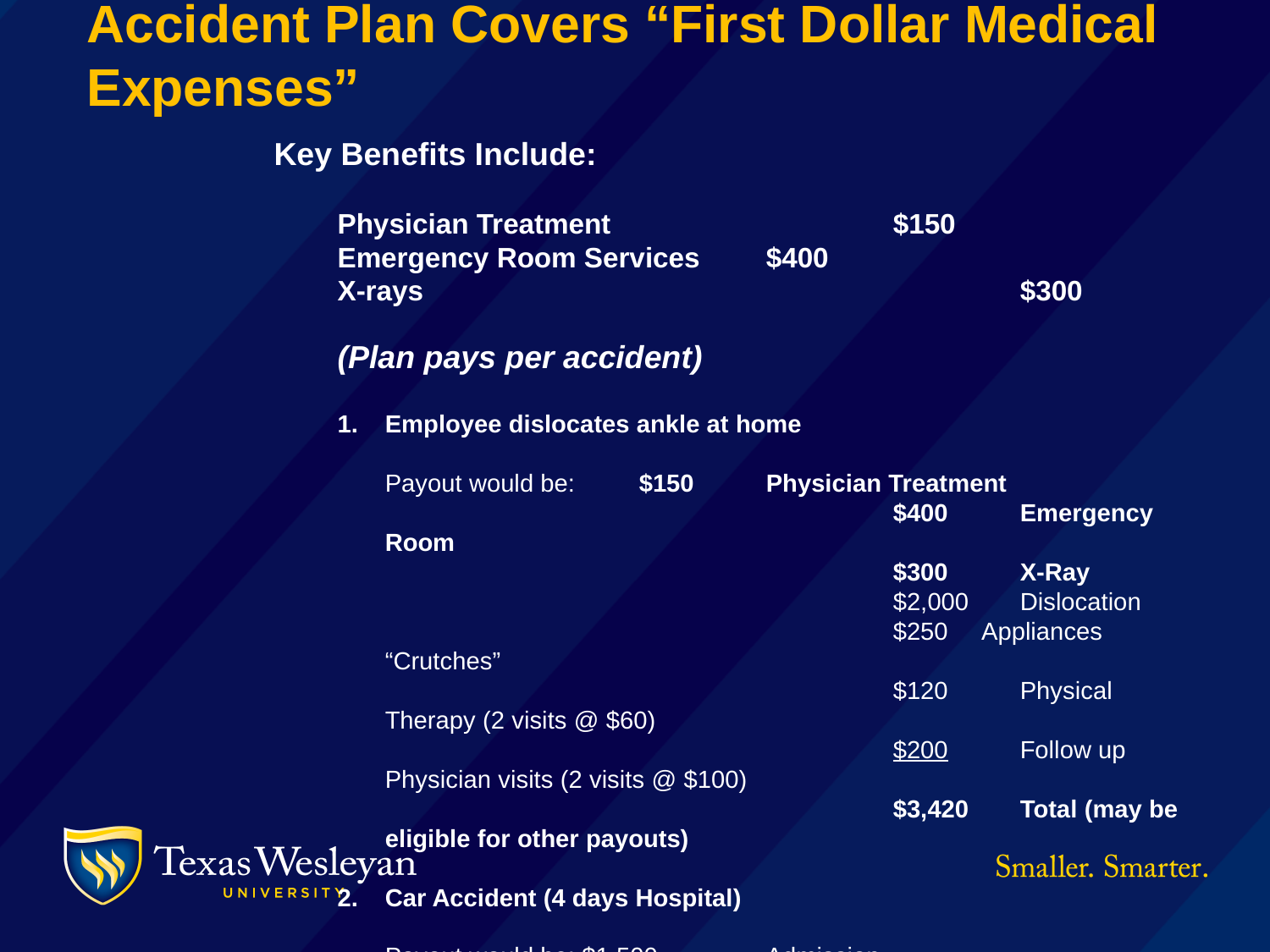

Accident Plan Covers “First Dollar Medical Expenses”

Key Benefits Include:

Physician Treatment			$150
Emergency Room Services	$400
X-rays					$300

(Plan pays per accident)

Employee dislocates ankle at home

	Payout would be: 	$150 	Physician Treatment
					$400	Emergency Room
					$300 	X-Ray
					$2,000	Dislocation
					$250     Appliances “Crutches”
					$120	Physical Therapy (2 visits @ $60)
					$200	Follow up Physician visits (2 visits @ $100)
					$3,420	Total (may be eligible for other payouts)

Car Accident (4 days Hospital)

	Payout would be: $1,500 	Admission
			                  $1,200	4 days @ $300
			                  $   300	Ambulance (if air $900)
			                  $3,000	Total